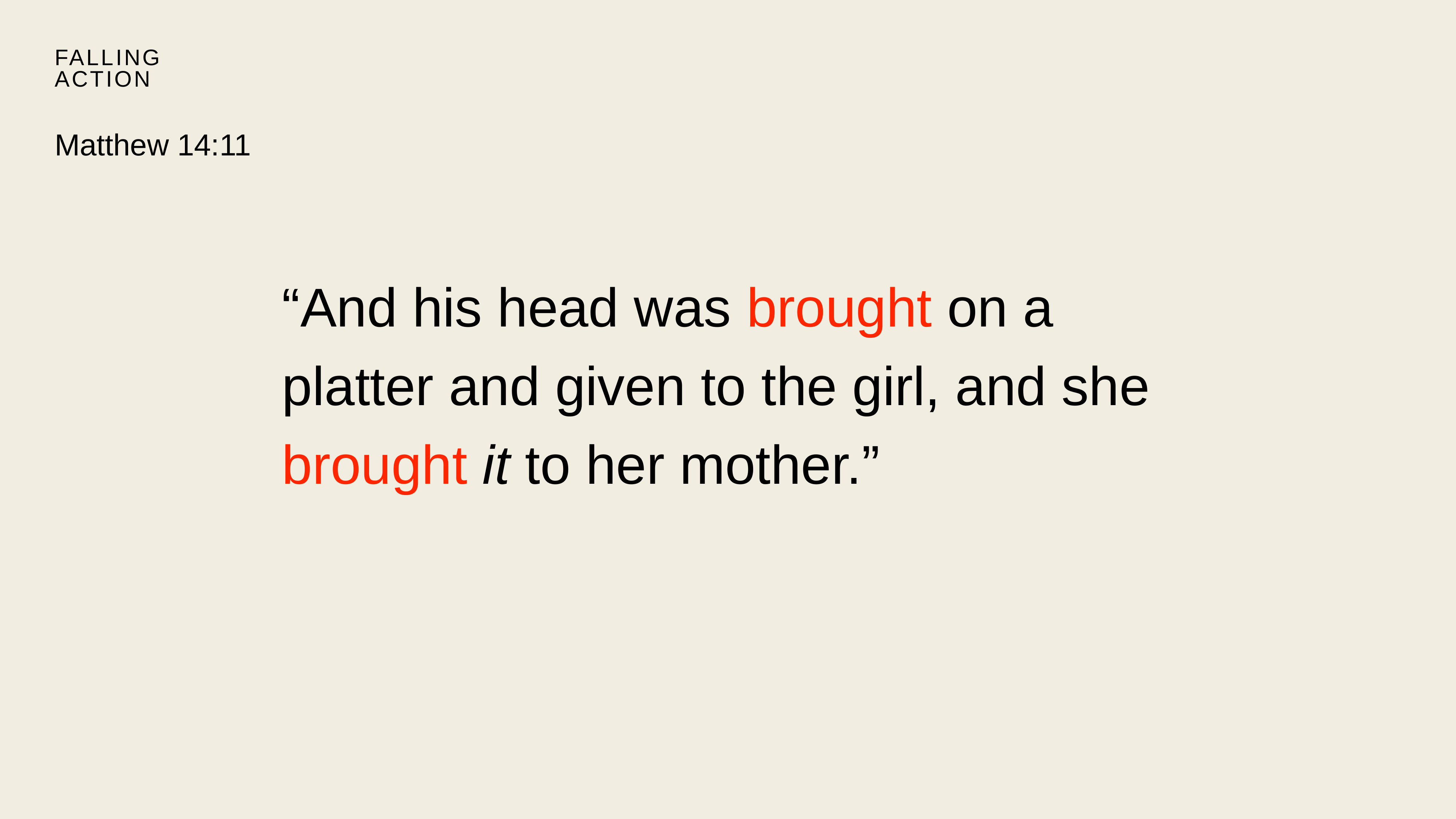

“And his head was brought on a platter and given to the girl, and she brought it to her mother.”
# Falling Action
Matthew 14:11